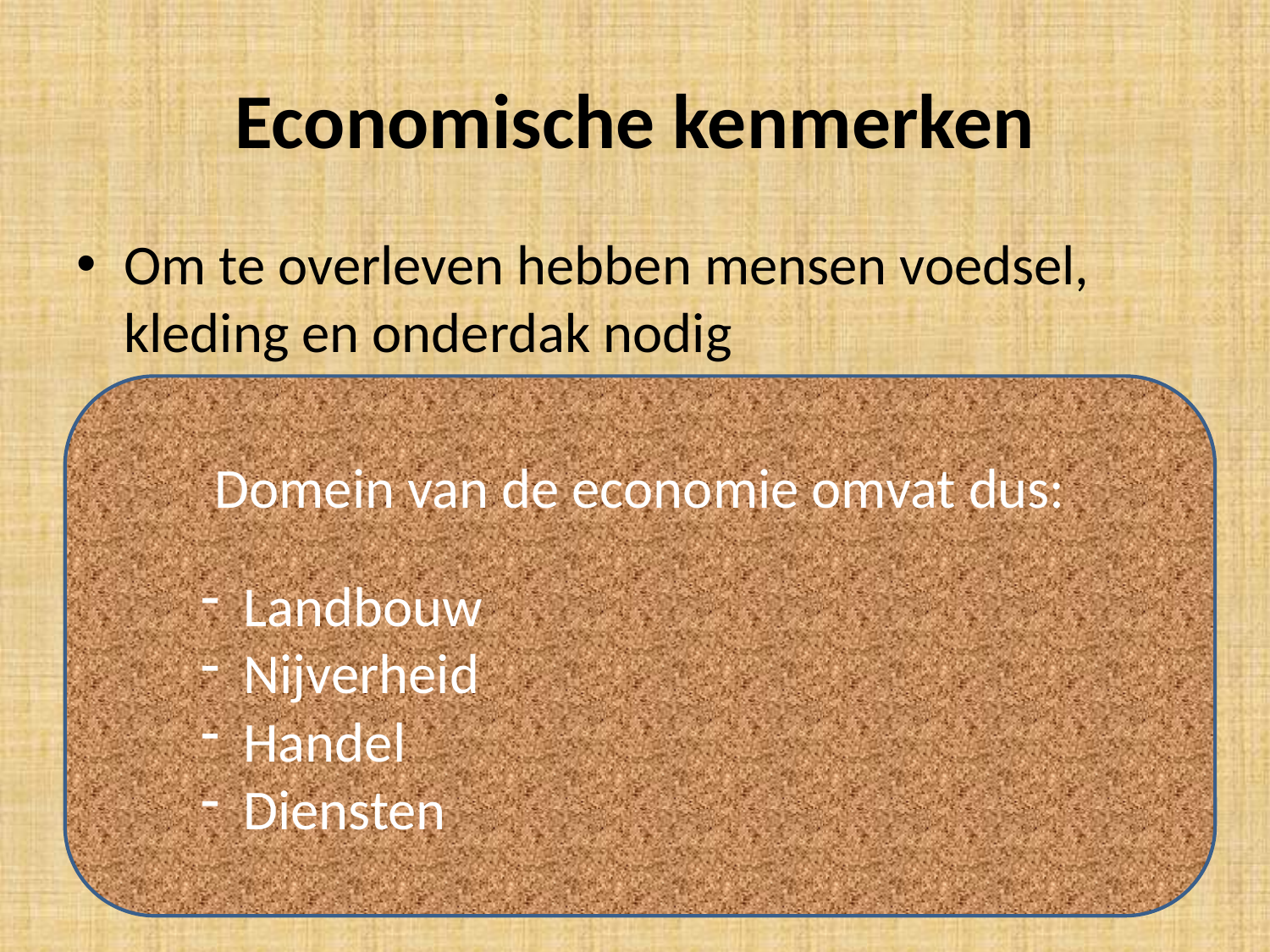

# Economische kenmerken
Om te overleven hebben mensen voedsel, kleding en onderdak nodig

Domein van de economie omvat dus:

 Landbouw
 Nijverheid
 Handel
 Diensten
landbouw
Planten en dieren kweken
nijverheid
Grondstoffen uit voorwerpen
handel
Zaken ruilen tegen geld
diensten
Onderwijs, verzorging, vermaak,…